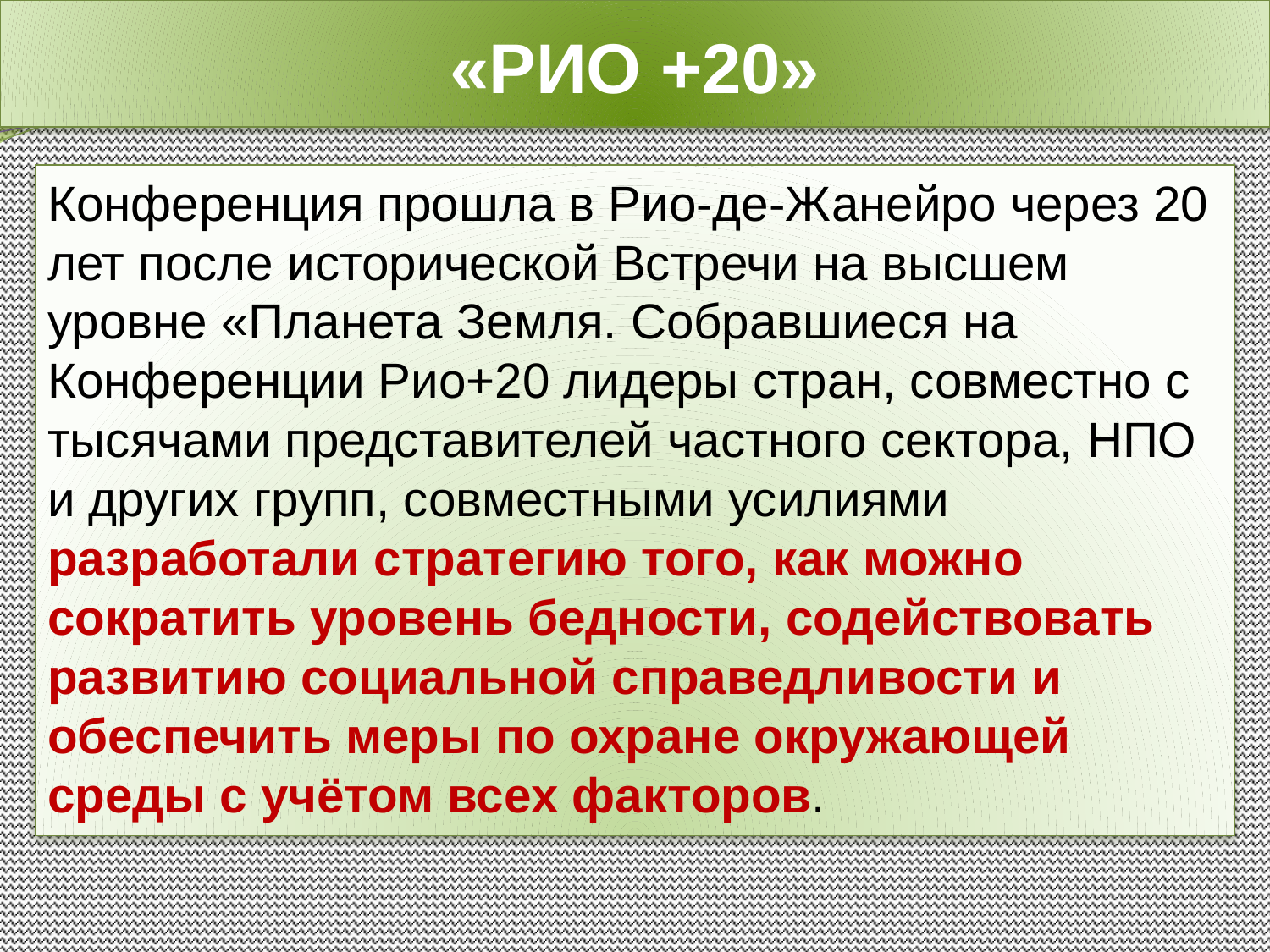

«РИО +20»
Конференция прошла в Рио-де-Жанейро через 20 лет после исторической Встречи на высшем уровне «Планета Земля. Собравшиеся на Конференции Рио+20 лидеры стран, совместно с тысячами представителей частного сектора, НПО и других групп, совместными усилиями разработали стратегию того, как можно сократить уровень бедности, содействовать развитию социальной справедливости и обеспечить меры по охране окружающей среды с учётом всех факторов.